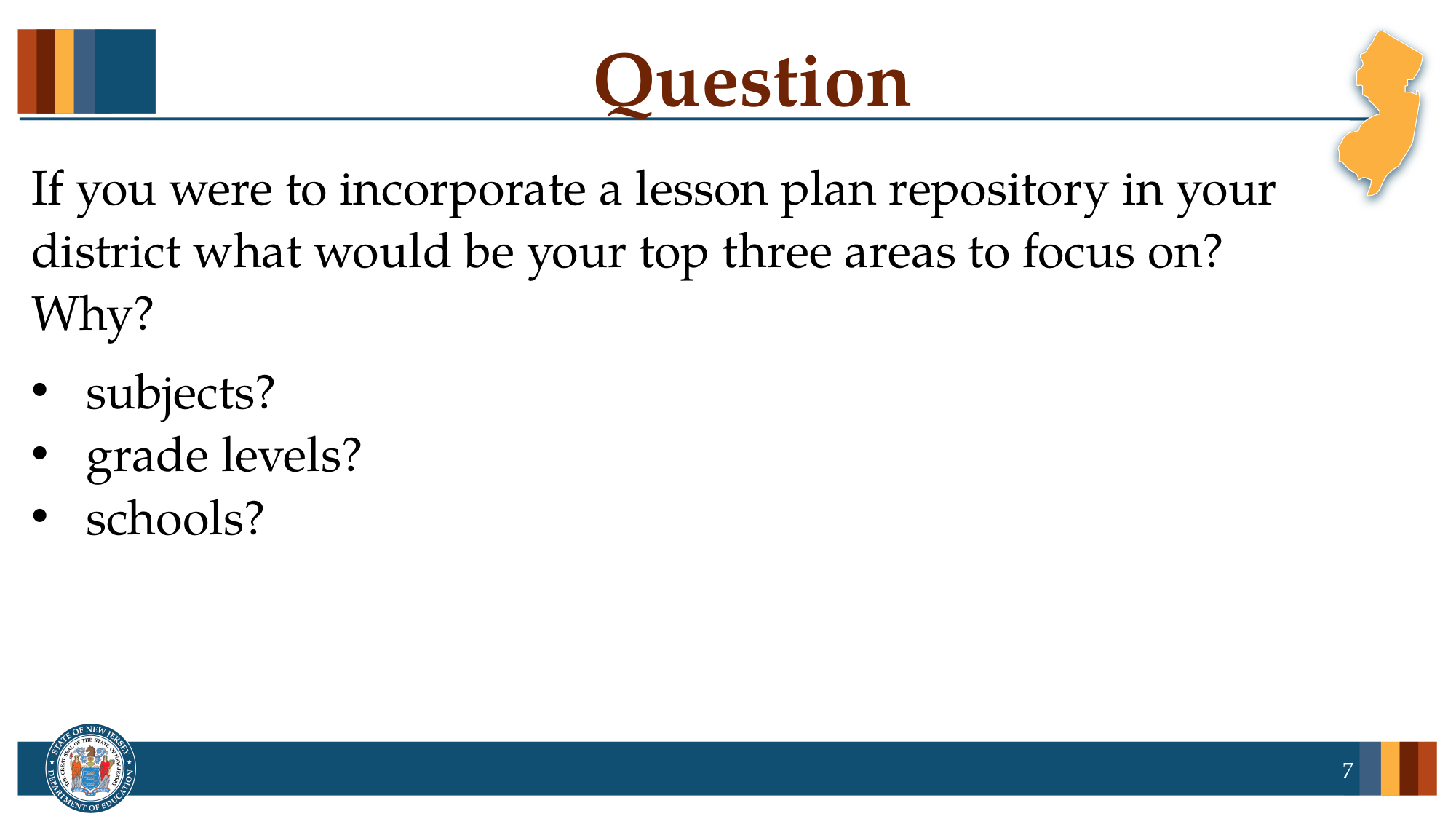

# Question
If you were to incorporate a lesson plan repository in your district what would be your top three areas to focus on? Why?
subjects?
grade levels?
schools?
7